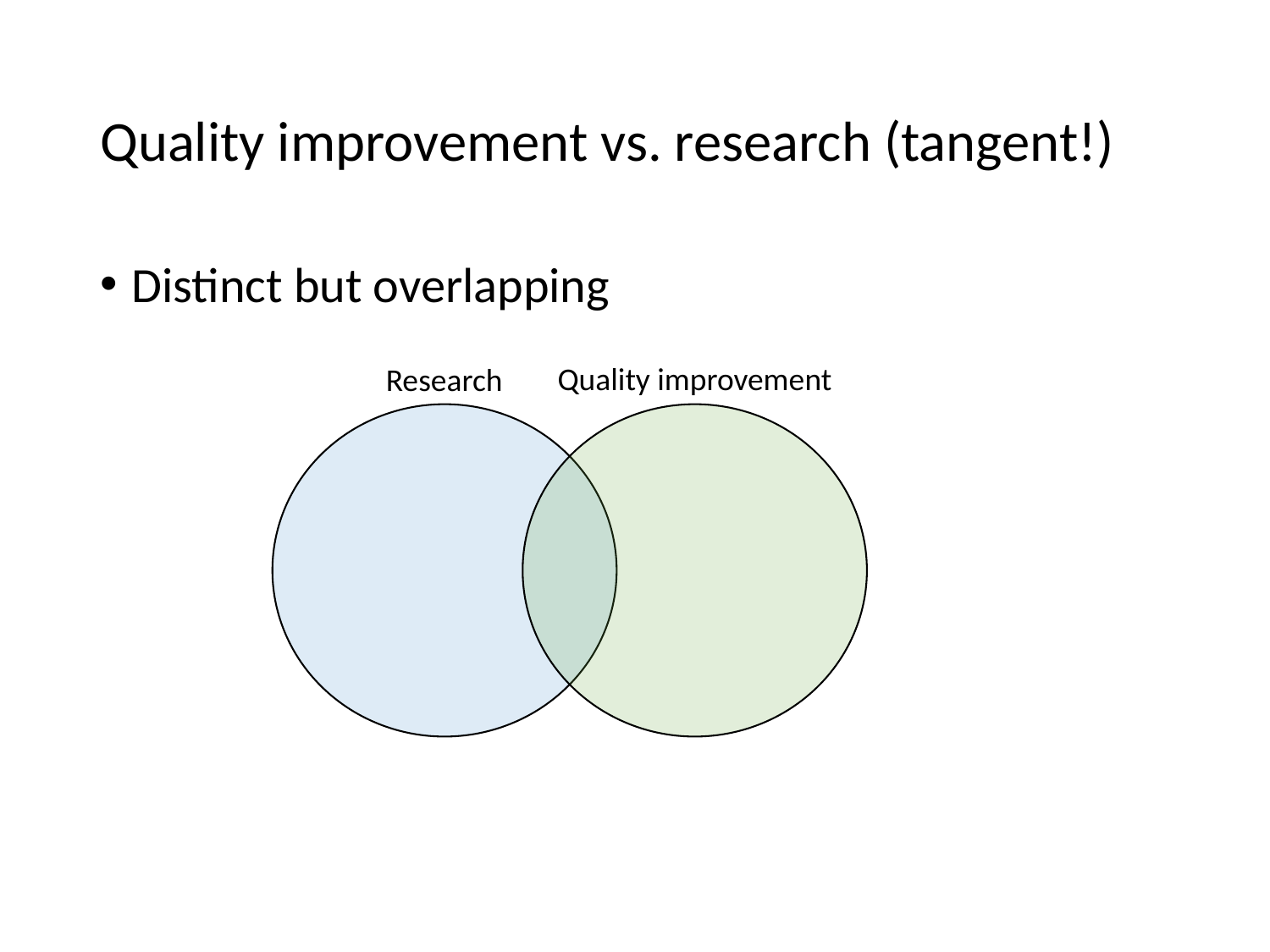

# Quality improvement vs. research (tangent!)
Distinct but overlapping

Quality improvement
Research